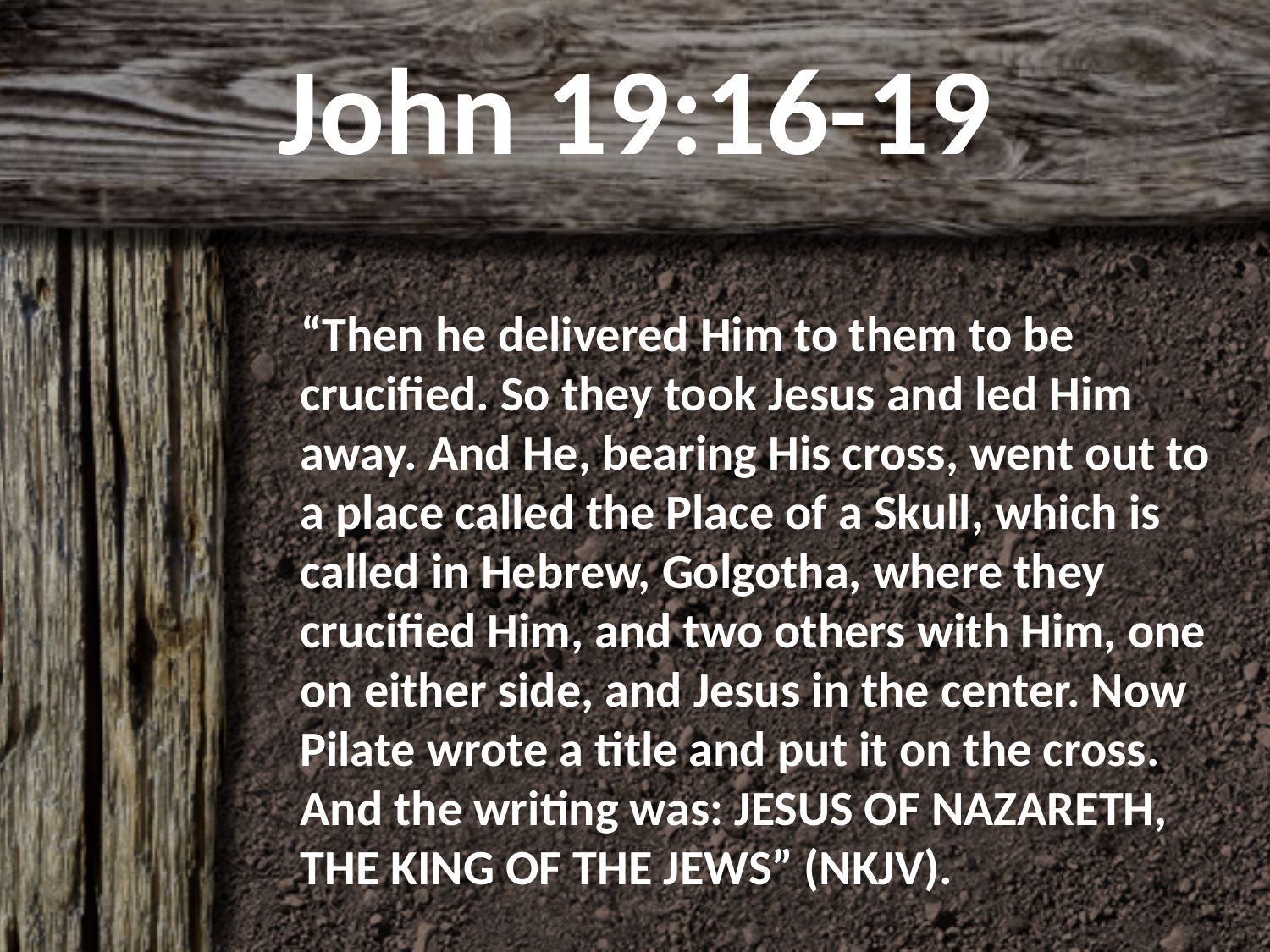

# John 19:16-19
“Then he delivered Him to them to be crucified. So they took Jesus and led Him away. And He, bearing His cross, went out to a place called the Place of a Skull, which is called in Hebrew, Golgotha, where they crucified Him, and two others with Him, one on either side, and Jesus in the center. Now Pilate wrote a title and put it on the cross. And the writing was: JESUS OF NAZARETH, THE KING OF THE JEWS” (NKJV).